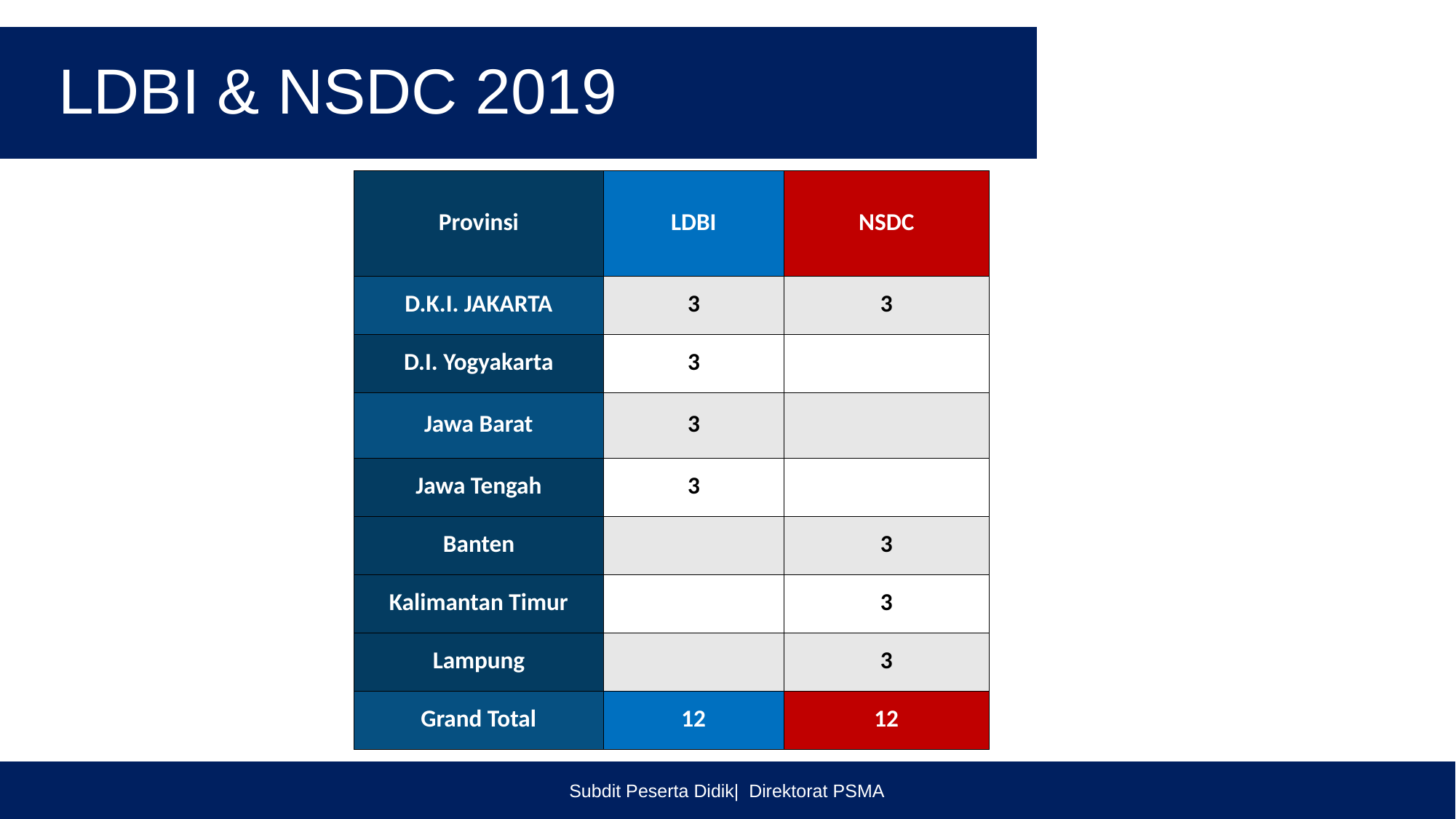

LDBI & NSDC 2019
| Provinsi | LDBI | NSDC |
| --- | --- | --- |
| D.K.I. JAKARTA | 3 | 3 |
| D.I. Yogyakarta | 3 |  |
| Jawa Barat | 3 |  |
| Jawa Tengah | 3 |  |
| Banten |  | 3 |
| Kalimantan Timur |  | 3 |
| Lampung |  | 3 |
| Grand Total | 12 | 12 |

Subdit Peserta Didik|  Direktorat PSMA